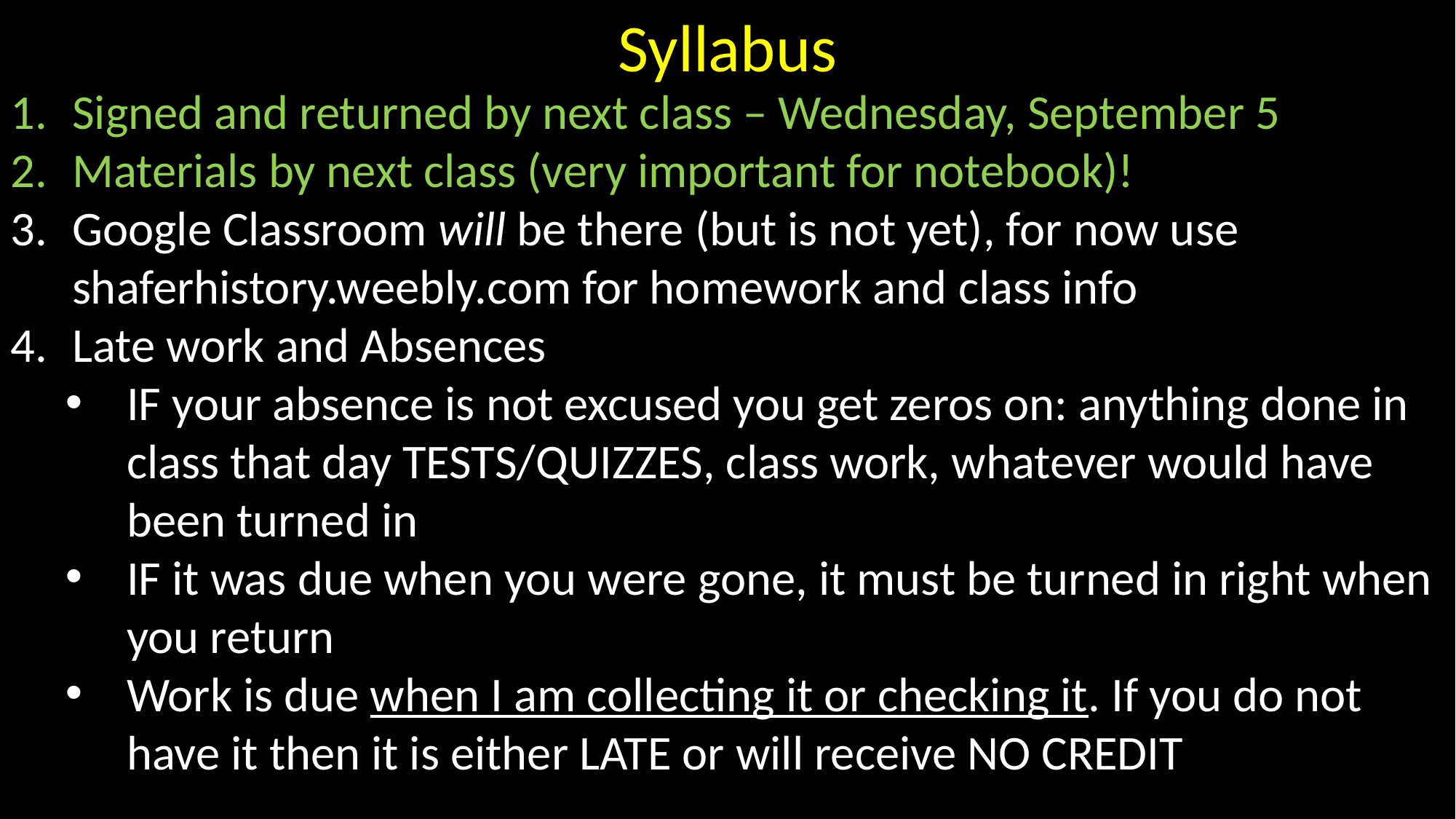

# Syllabus
Signed and returned by next class – Wednesday, September 5
Materials by next class (very important for notebook)!
Google Classroom will be there (but is not yet), for now use shaferhistory.weebly.com for homework and class info
Late work and Absences
IF your absence is not excused you get zeros on: anything done in class that day TESTS/QUIZZES, class work, whatever would have been turned in
IF it was due when you were gone, it must be turned in right when you return
Work is due when I am collecting it or checking it. If you do not have it then it is either LATE or will receive NO CREDIT